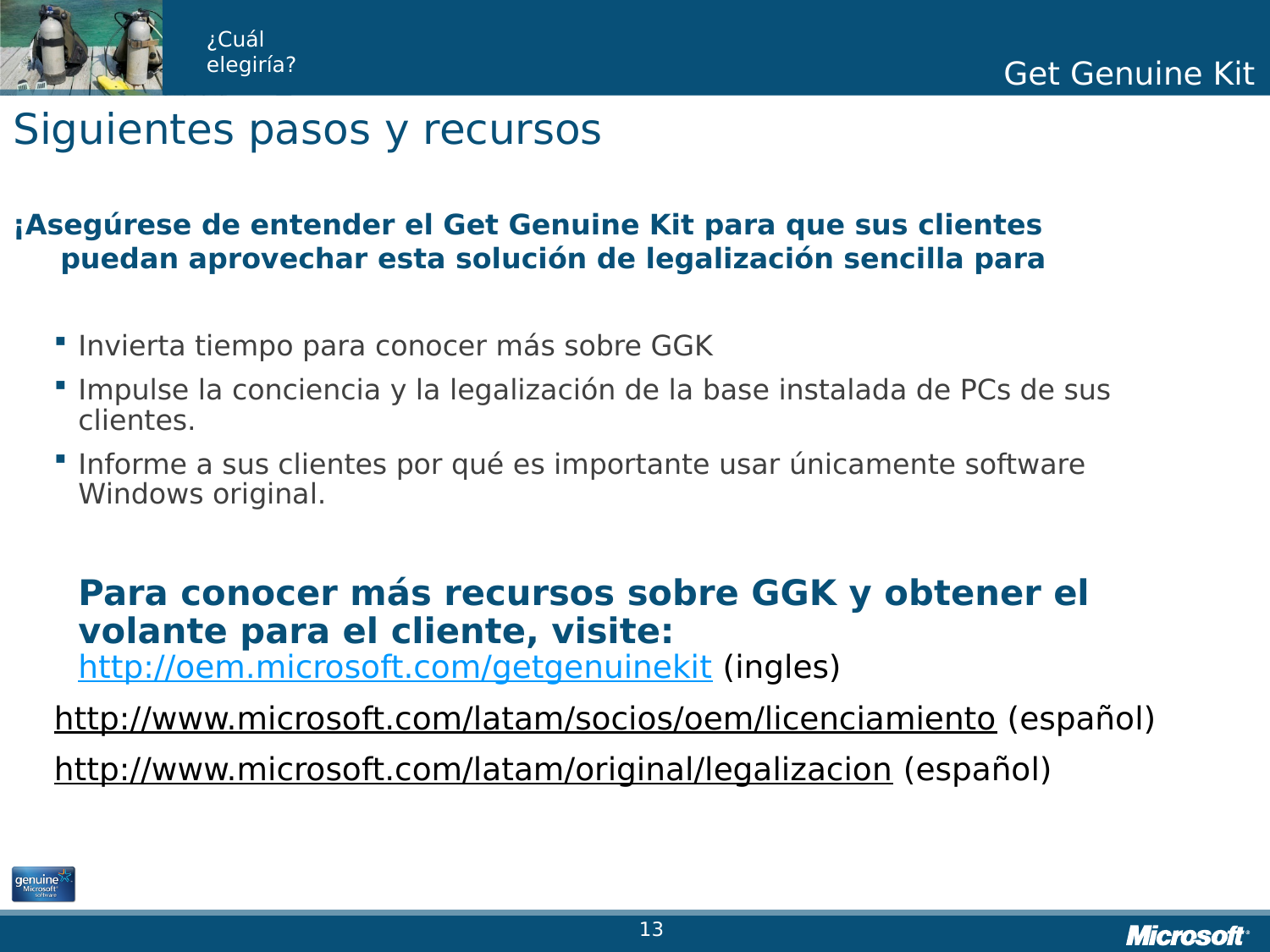

Siguientes pasos y recursos
¡Asegúrese de entender el Get Genuine Kit para que sus clientes puedan aprovechar esta solución de legalización sencilla para Windows!

Invierta tiempo para conocer más sobre GGK
Impulse la conciencia y la legalización de la base instalada de PCs de sus clientes.
Informe a sus clientes por qué es importante usar únicamente software Windows original.

	Para conocer más recursos sobre GGK y obtener el volante para el cliente, visite: http://oem.microsoft.com/getgenuinekit (ingles)
http://www.microsoft.com/latam/socios/oem/licenciamiento (español)
http://www.microsoft.com/latam/original/legalizacion (español)

13